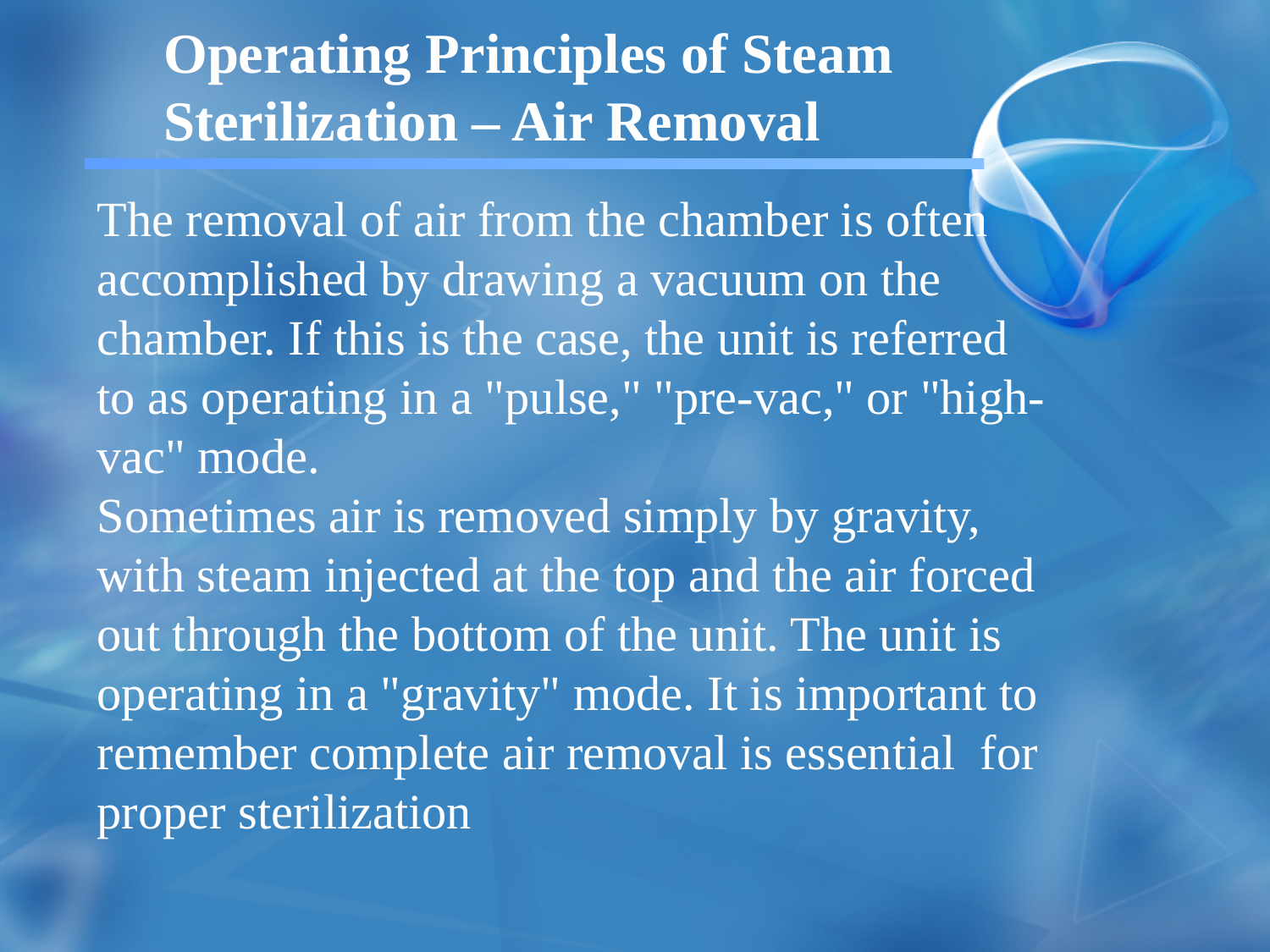

Operating Principles of Steam
Sterilization – Air Removal
The removal of air from the chamber is often
accomplished by drawing a vacuum on the chamber. If this is the case, the unit is referred to as operating in a "pulse," "pre-vac," or "high-vac" mode.
Sometimes air is removed simply by gravity, with steam injected at the top and the air forced out through the bottom of the unit. The unit is operating in a "gravity" mode. It is important to remember complete air removal is essential  for proper sterilization